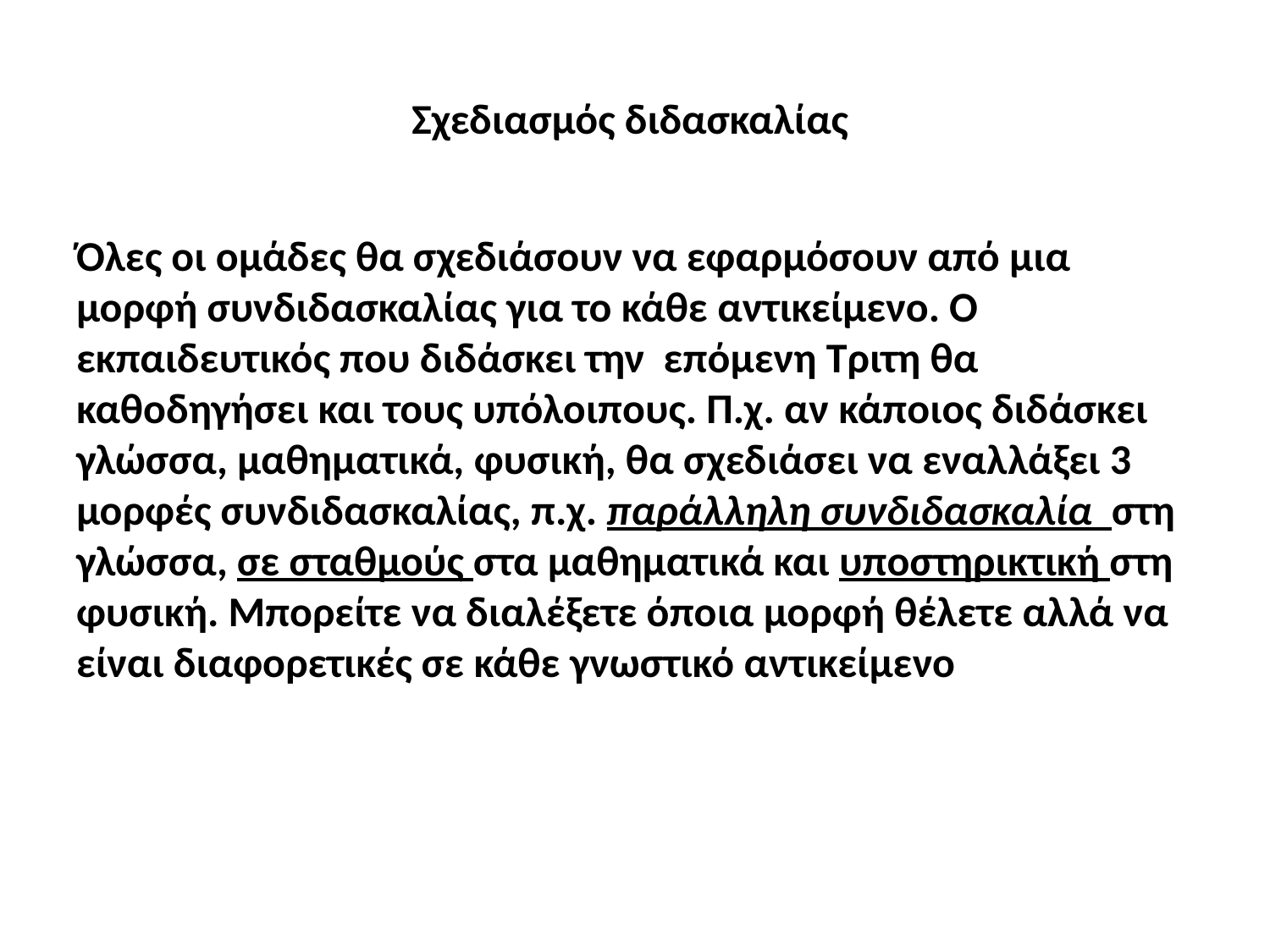

# Σχεδιασμός διδασκαλίας
Όλες οι ομάδες θα σχεδιάσουν να εφαρμόσουν από μια μορφή συνδιδασκαλίας για το κάθε αντικείμενο. Ο εκπαιδευτικός που διδάσκει την  επόμενη Τριτη θα καθοδηγήσει και τους υπόλοιπους. Π.χ. αν κάποιος διδάσκει γλώσσα, μαθηματικά, φυσική, θα σχεδιάσει να εναλλάξει 3 μορφές συνδιδασκαλίας, π.χ. παράλληλη συνδιδασκαλία  στη γλώσσα, σε σταθμούς στα μαθηματικά και υποστηρικτική στη φυσική. Μπορείτε να διαλέξετε όποια μορφή θέλετε αλλά να είναι διαφορετικές σε κάθε γνωστικό αντικείμενο